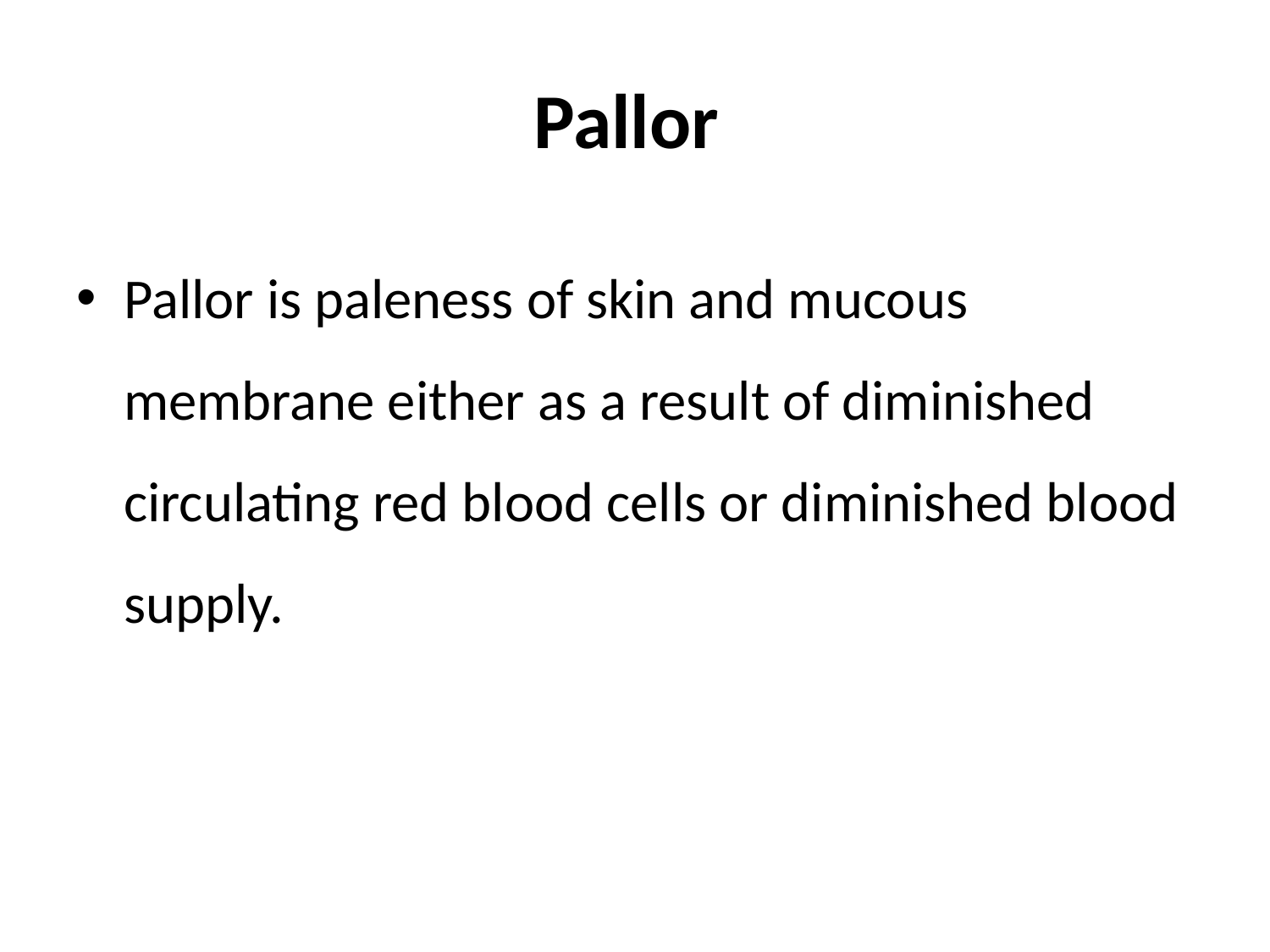

# Pallor
Pallor is paleness of skin and mucous membrane either as a result of diminished circulating red blood cells or diminished blood supply.